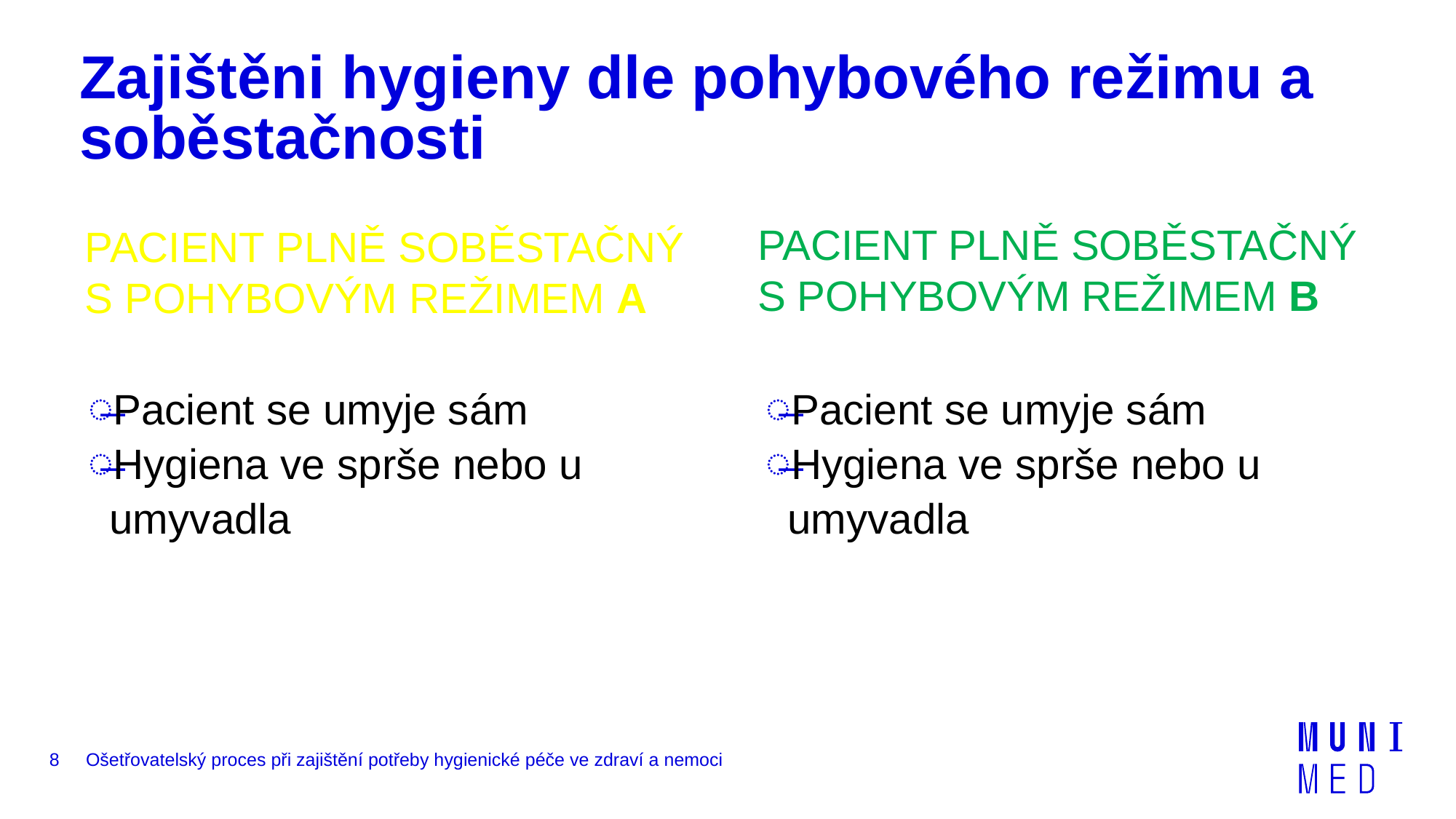

# Zajištěni hygieny dle pohybového režimu a soběstačnosti
PACIENT PLNĚ SOBĚSTAČNÝ S POHYBOVÝM REŽIMEM B

PACIENT PLNĚ SOBĚSTAČNÝ S POHYBOVÝM REŽIMEM A

Pacient se umyje sám
Hygiena ve sprše nebo u umyvadla

Pacient se umyje sám
Hygiena ve sprše nebo u umyvadla

8
Ošetřovatelský proces při zajištění potřeby hygienické péče ve zdraví a nemoci